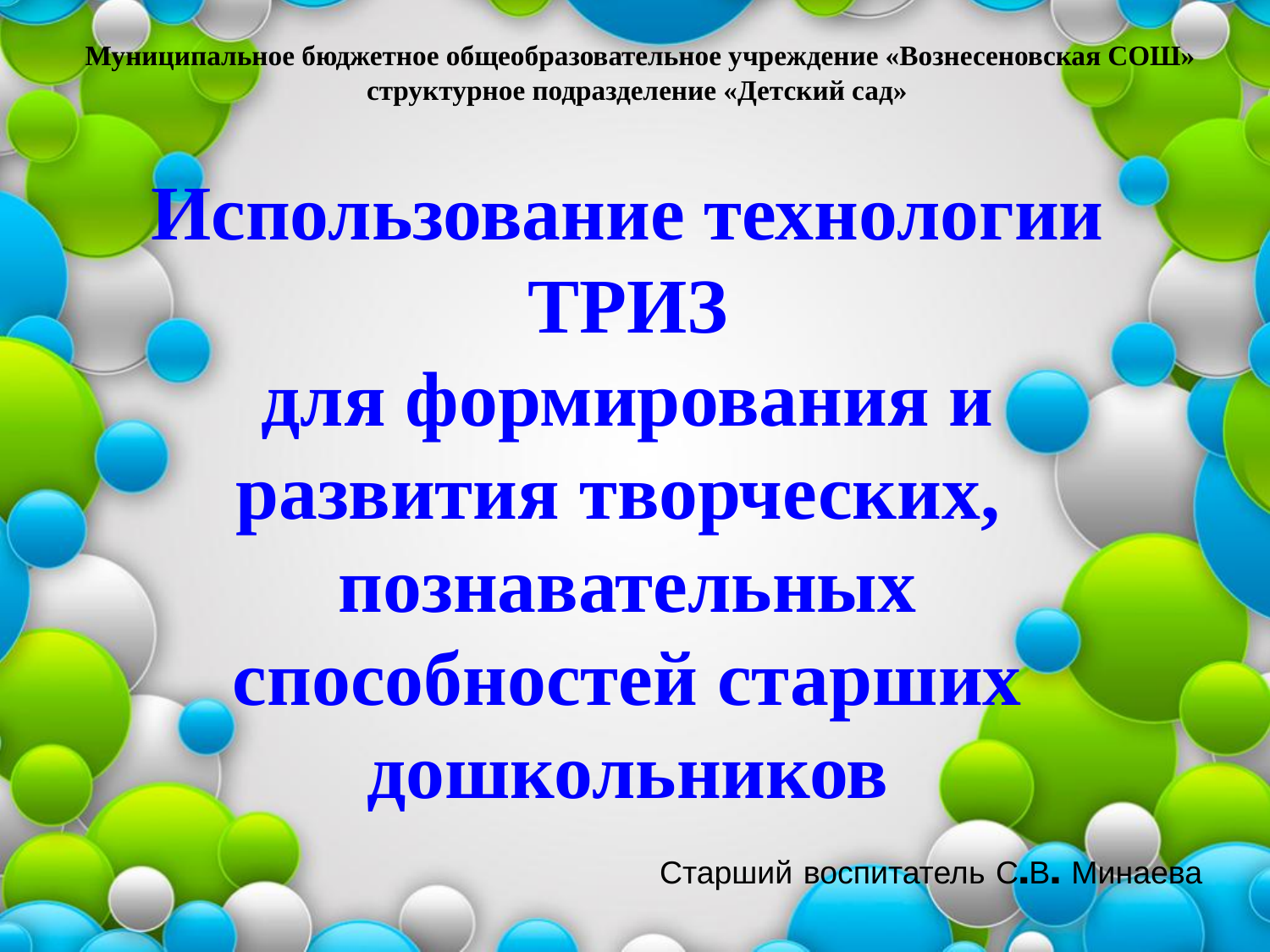

Муниципальное бюджетное общеобразовательное учреждение «Вознесеновская СОШ»
структурное подразделение «Детский сад»
Использование технологии ТРИЗ
для формирования и развития творческих,  познавательных
способностей старших дошкольников
Старший воспитатель С.В. Минаева